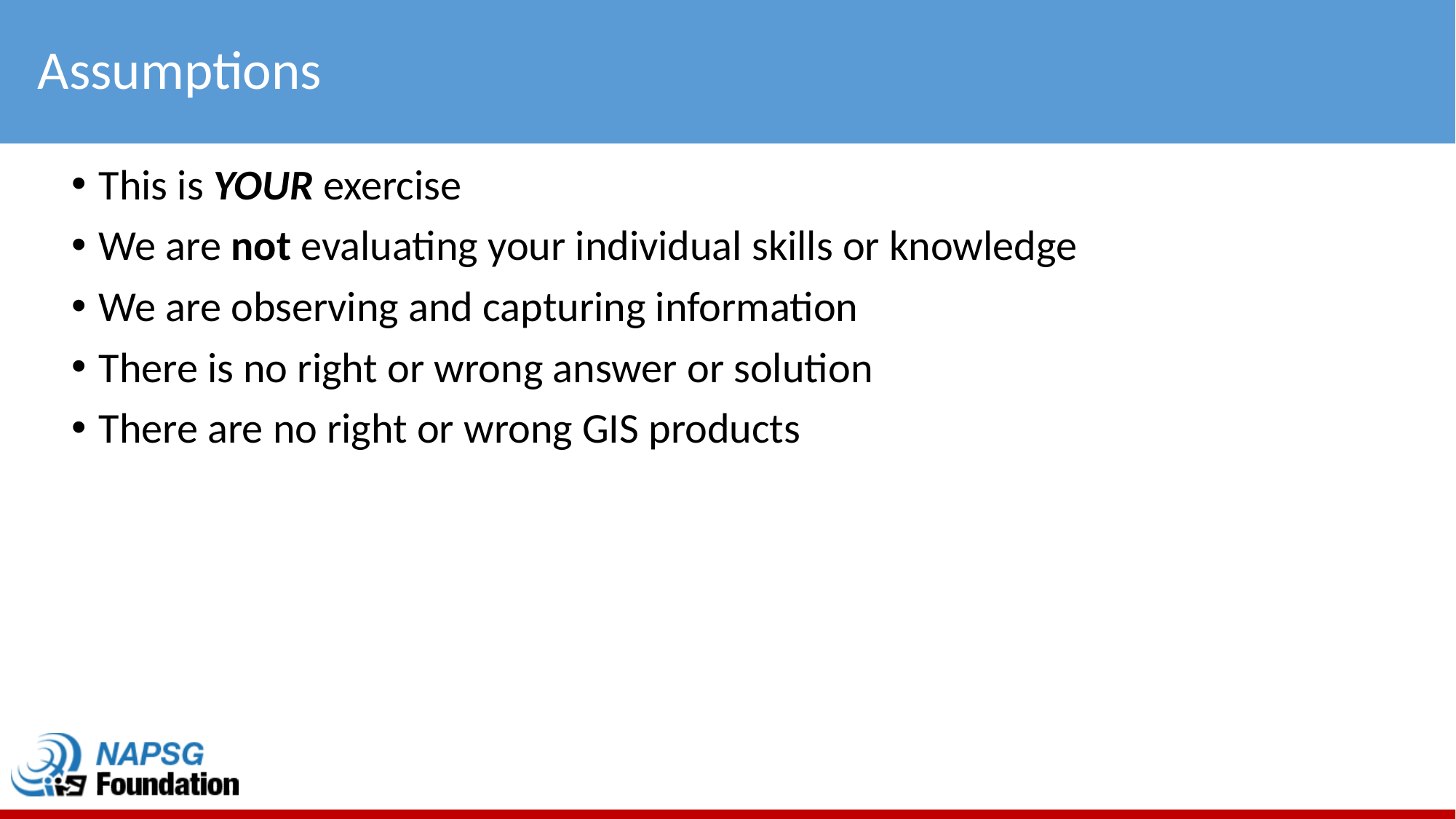

# Assumptions
This is YOUR exercise
We are not evaluating your individual skills or knowledge
We are observing and capturing information
There is no right or wrong answer or solution
There are no right or wrong GIS products